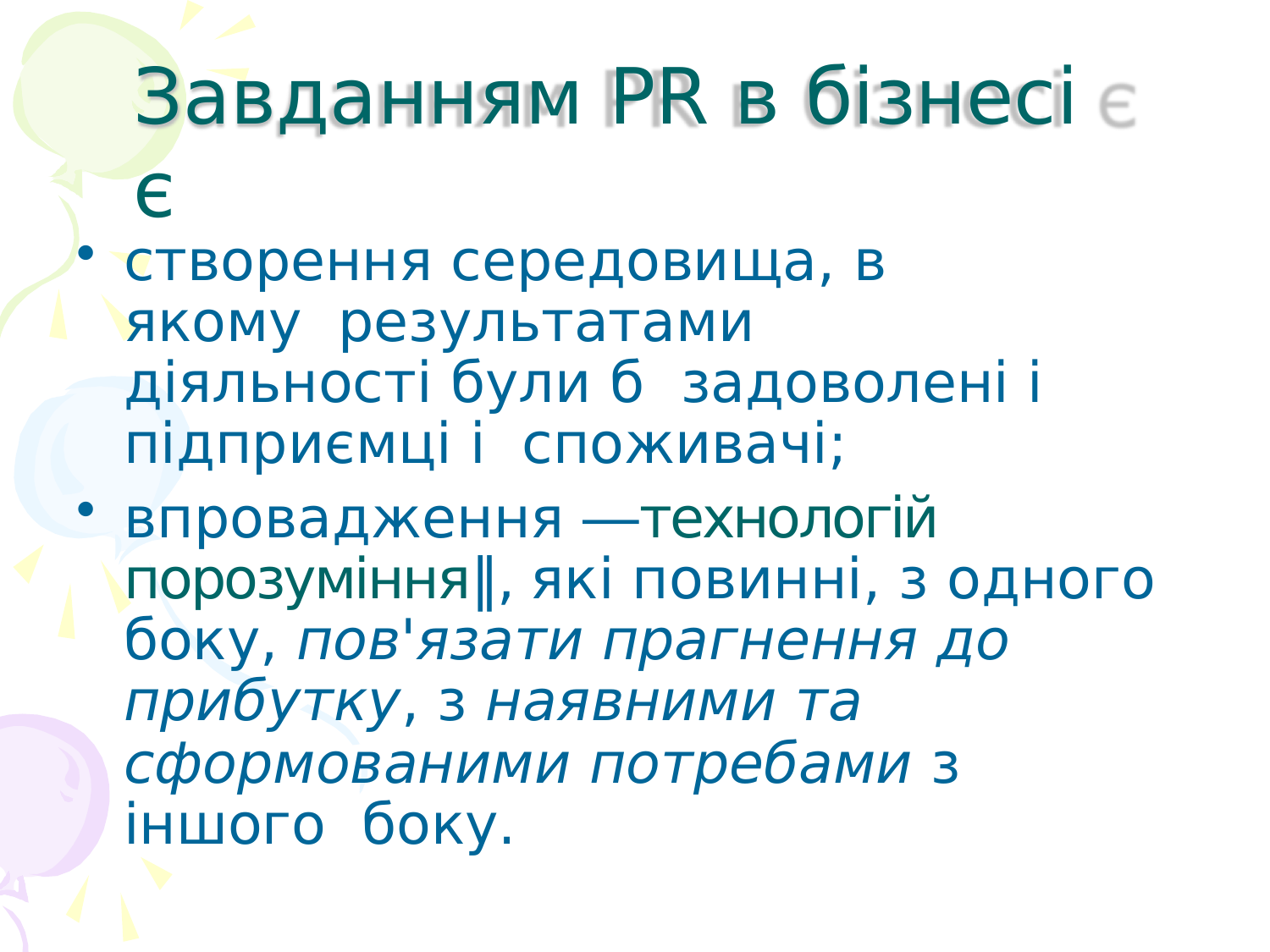

# Завданням PR в бізнесі є
створення середовища, в якому  результатами діяльності були б  задоволені і підприємці і  споживачі;
впровадження ―технологій  порозуміння‖, які повинні, з одного  боку, пов'язати прагнення до  прибутку, з наявними та
сформованими потребами з іншого  боку.